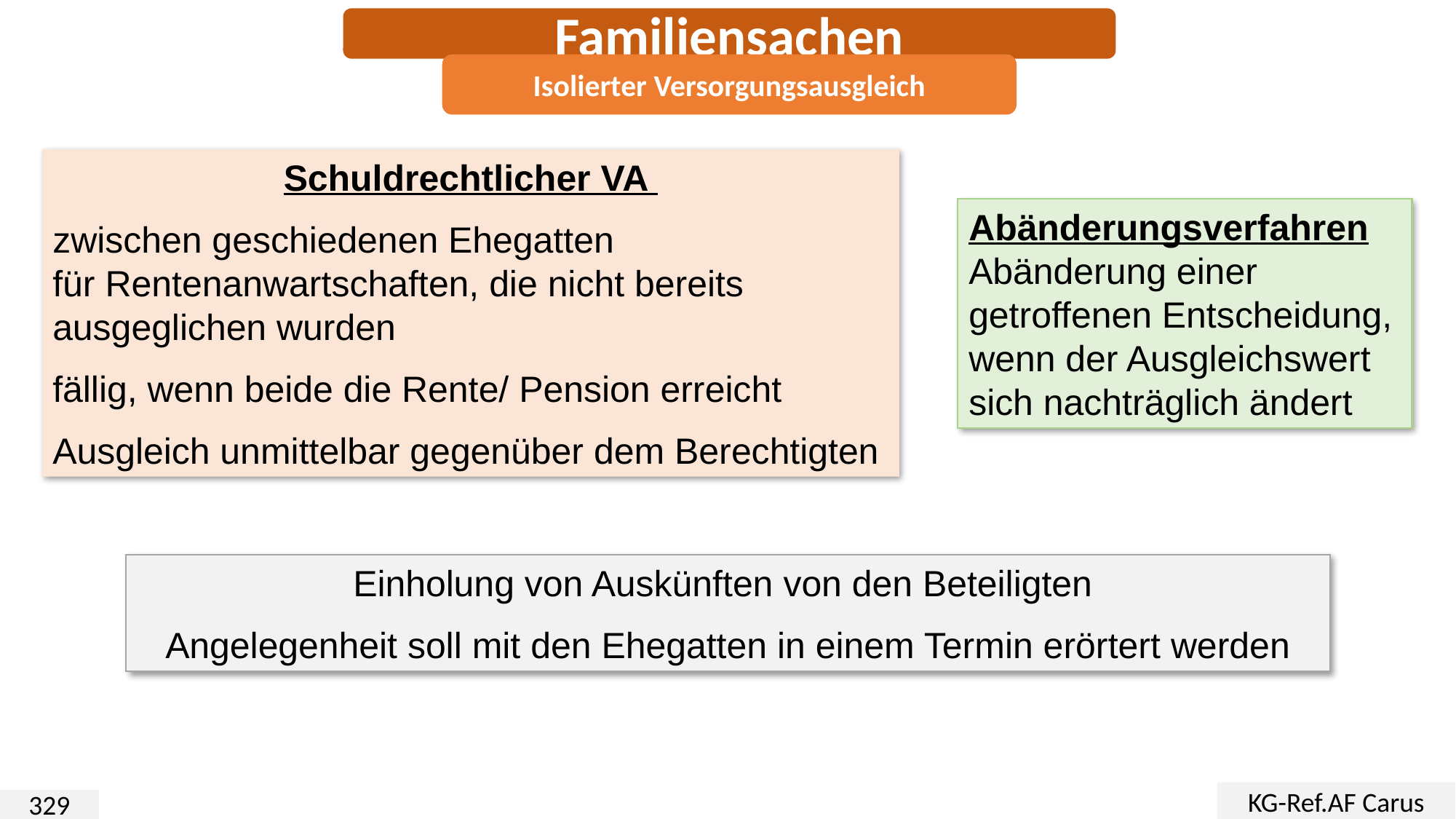

Familiensachen
Isolierter Versorgungsausgleich
Schuldrechtlicher VA

zwischen geschiedenen Ehegatten
für Rentenanwartschaften, die nicht bereits ausgeglichen wurden

fällig, wenn beide die Rente/ Pension erreicht

Ausgleich unmittelbar gegenüber dem Berechtigten
Abänderungsverfahren
Abänderung einer getroffenen Entscheidung, wenn der Ausgleichswert sich nachträglich ändert
Einholung von Auskünften von den Beteiligten

Angelegenheit soll mit den Ehegatten in einem Termin erörtert werden
KG-Ref.AF Carus
329